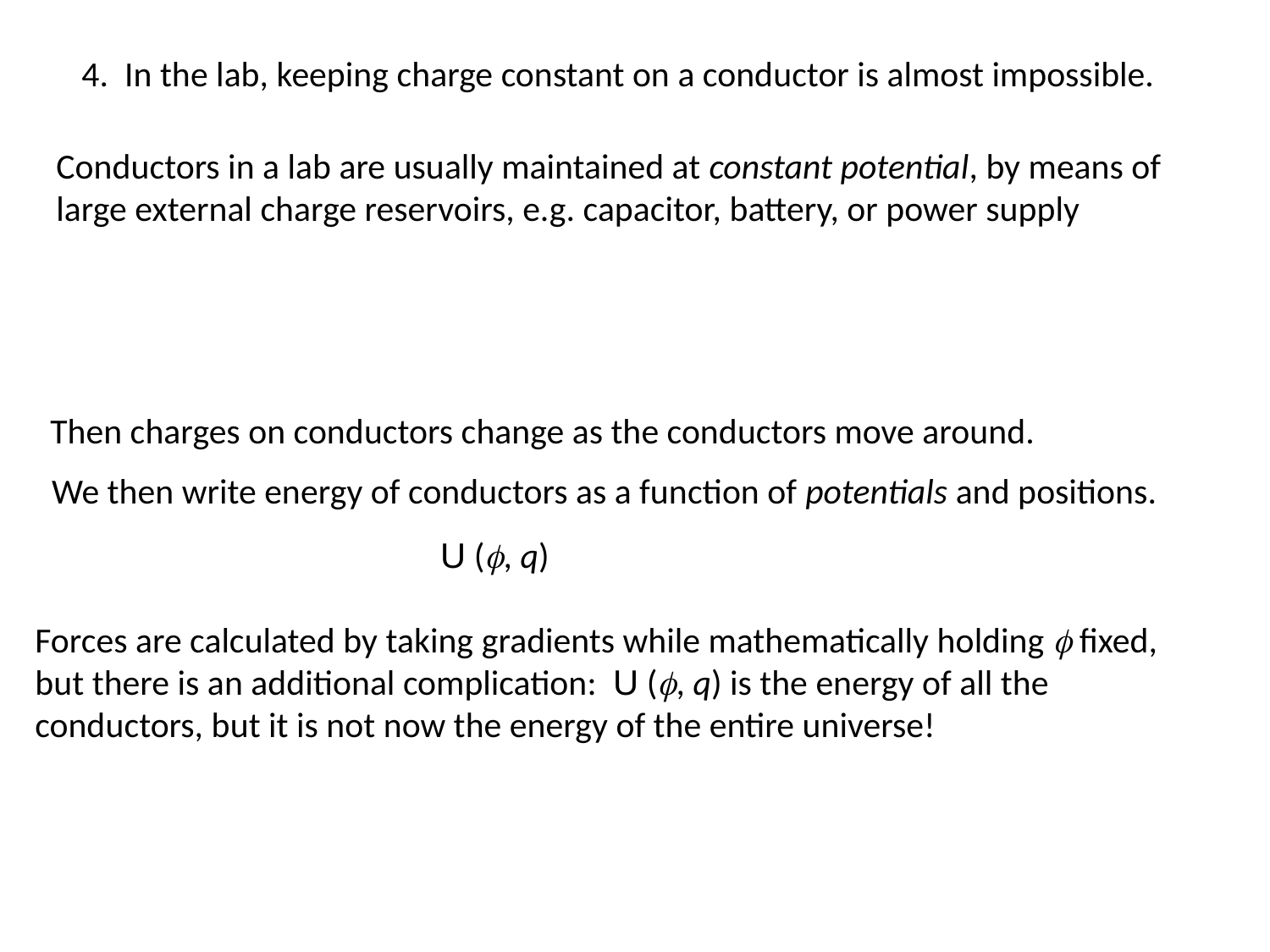

4.  In the lab, keeping charge constant on a conductor is almost impossible.
Conductors in a lab are usually maintained at constant potential, by means of large external charge reservoirs, e.g. capacitor, battery, or power supply
Then charges on conductors change as the conductors move around.
We then write energy of conductors as a function of potentials and positions.
U (φ, q)
Forces are calculated by taking gradients while mathematically holding φ fixed, but there is an additional complication:  U (φ, q) is the energy of all the conductors, but it is not now the energy of the entire universe!